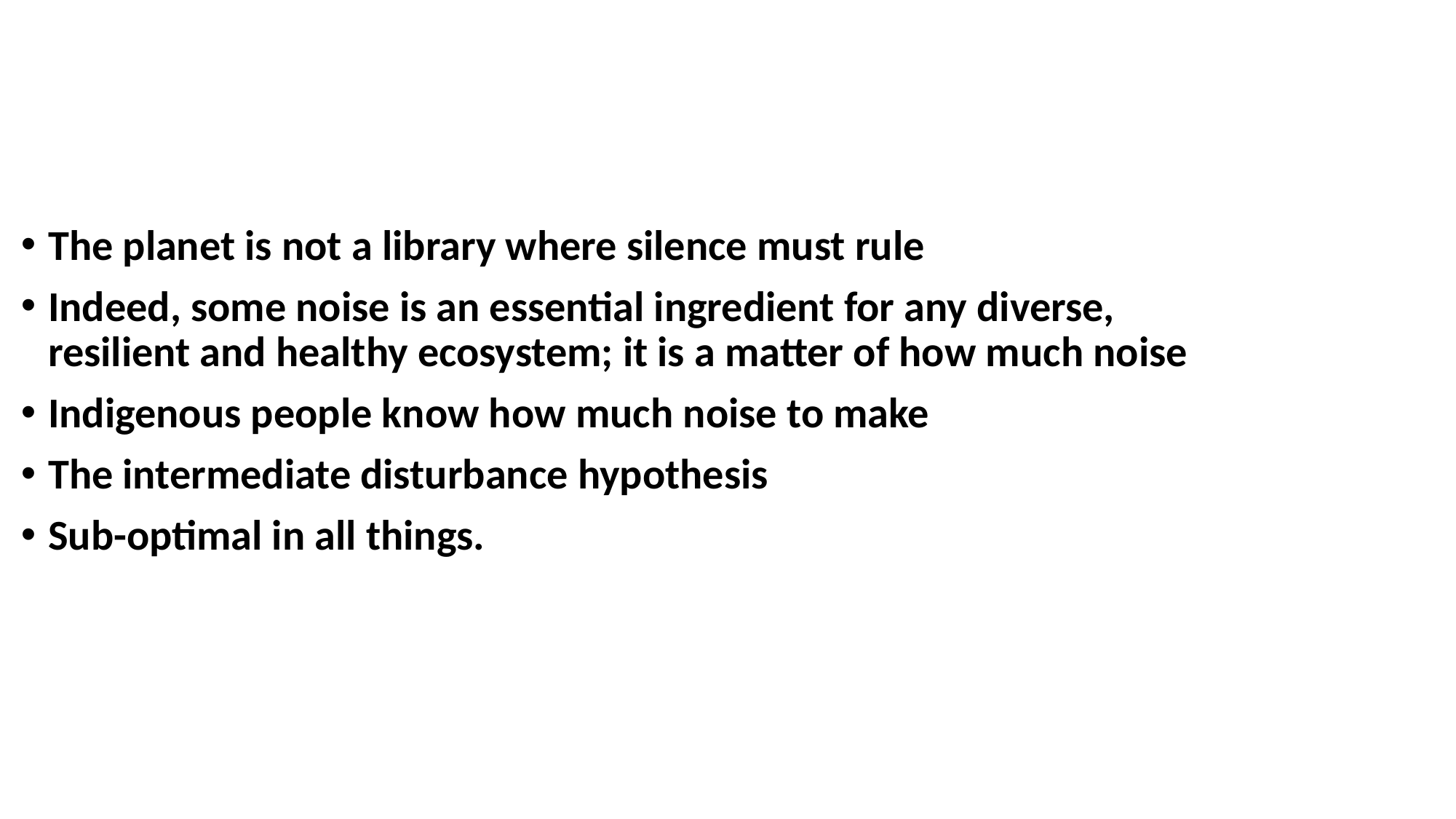

#
The planet is not a library where silence must rule
Indeed, some noise is an essential ingredient for any diverse, resilient and healthy ecosystem; it is a matter of how much noise
Indigenous people know how much noise to make
The intermediate disturbance hypothesis
Sub-optimal in all things.